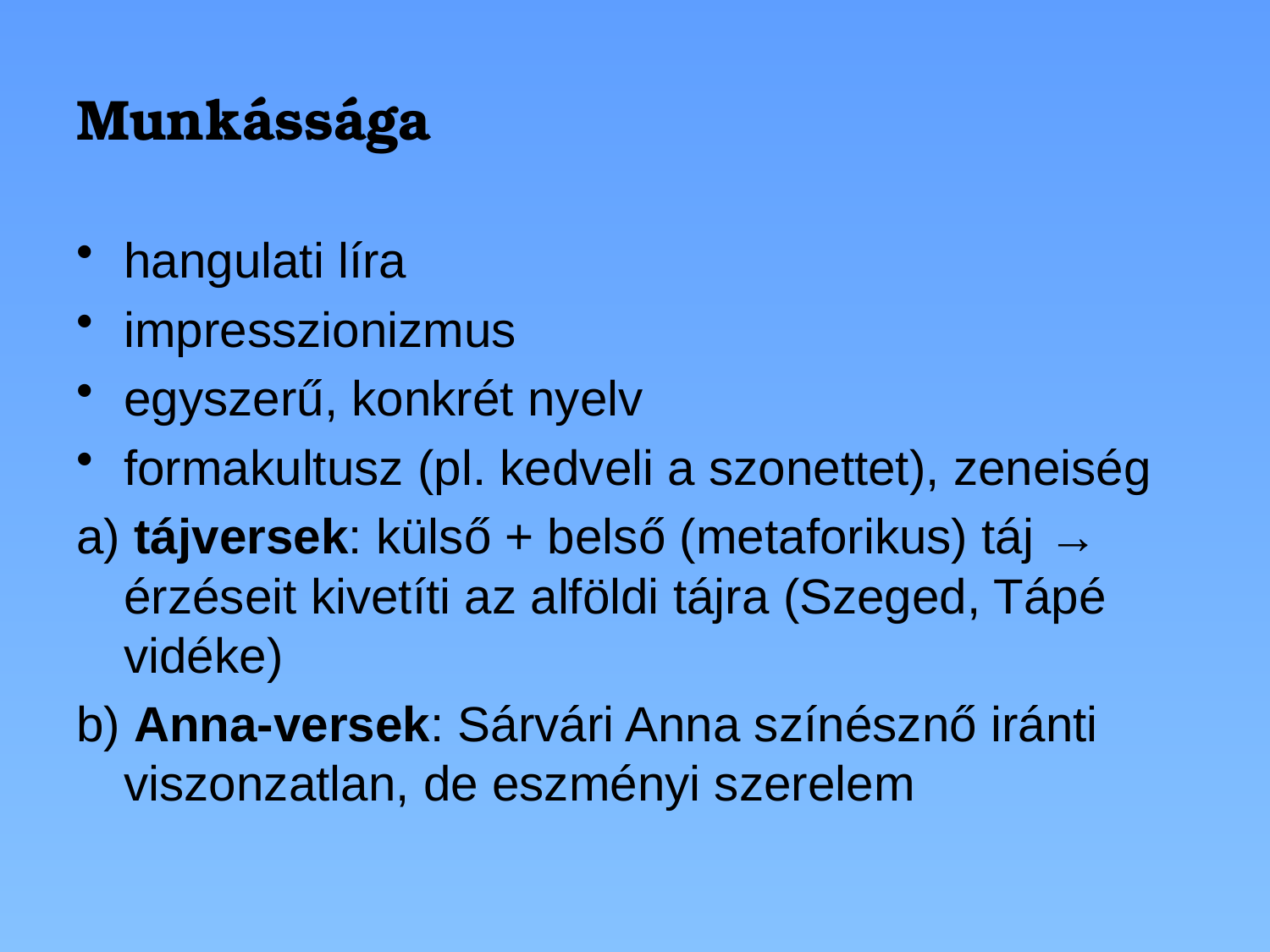

# Munkássága
hangulati líra
impresszionizmus
egyszerű, konkrét nyelv
formakultusz (pl. kedveli a szonettet), zeneiség
a) tájversek: külső + belső (metaforikus) táj → érzéseit kivetíti az alföldi tájra (Szeged, Tápé vidéke)
b) Anna-versek: Sárvári Anna színésznő iránti viszonzatlan, de eszményi szerelem